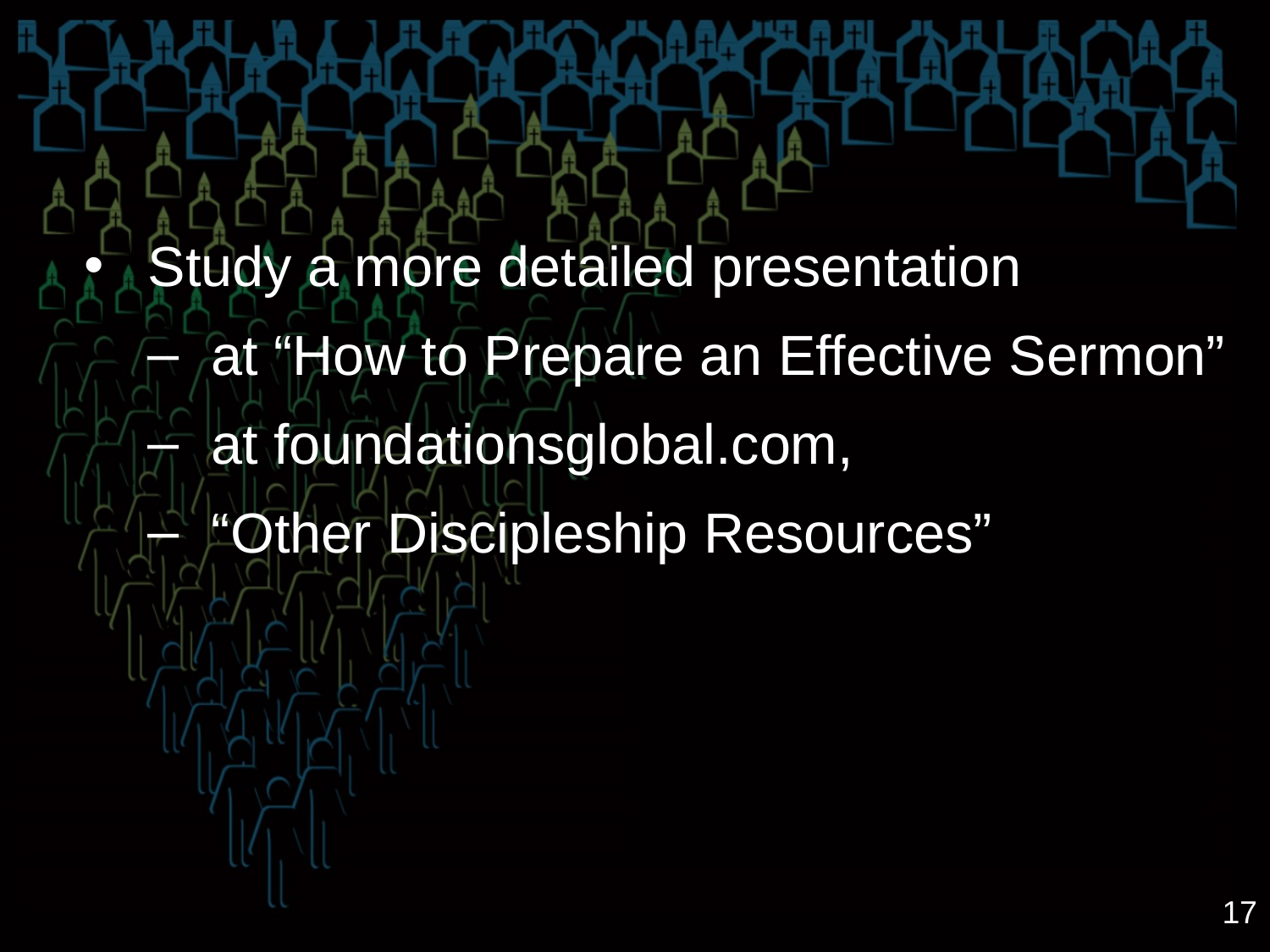

Study a more detailed presentation
at “How to Prepare an Effective Sermon”
at foundationsglobal.com,
“Other Discipleship Resources”

17